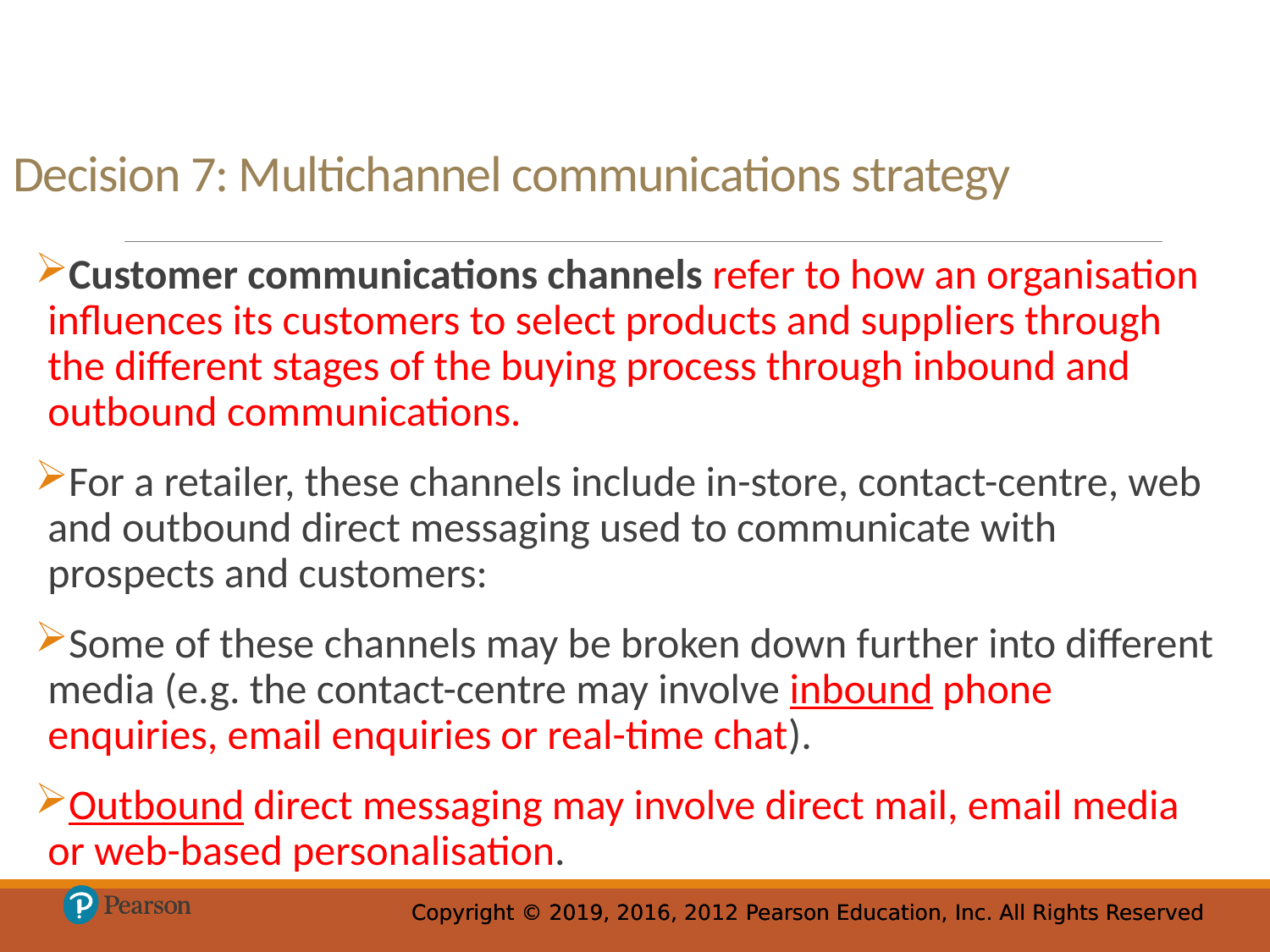

# Decision 7: Multichannel communications strategy
Customer communications channels refer to how an organisation influences its customers to select products and suppliers through the different stages of the buying process through inbound and outbound communications.
For a retailer, these channels include in-store, contact-centre, web and outbound direct messaging used to communicate with prospects and customers:
Some of these channels may be broken down further into different media (e.g. the contact-centre may involve inbound phone enquiries, email enquiries or real-time chat).
Outbound direct messaging may involve direct mail, email media or web-based personalisation.